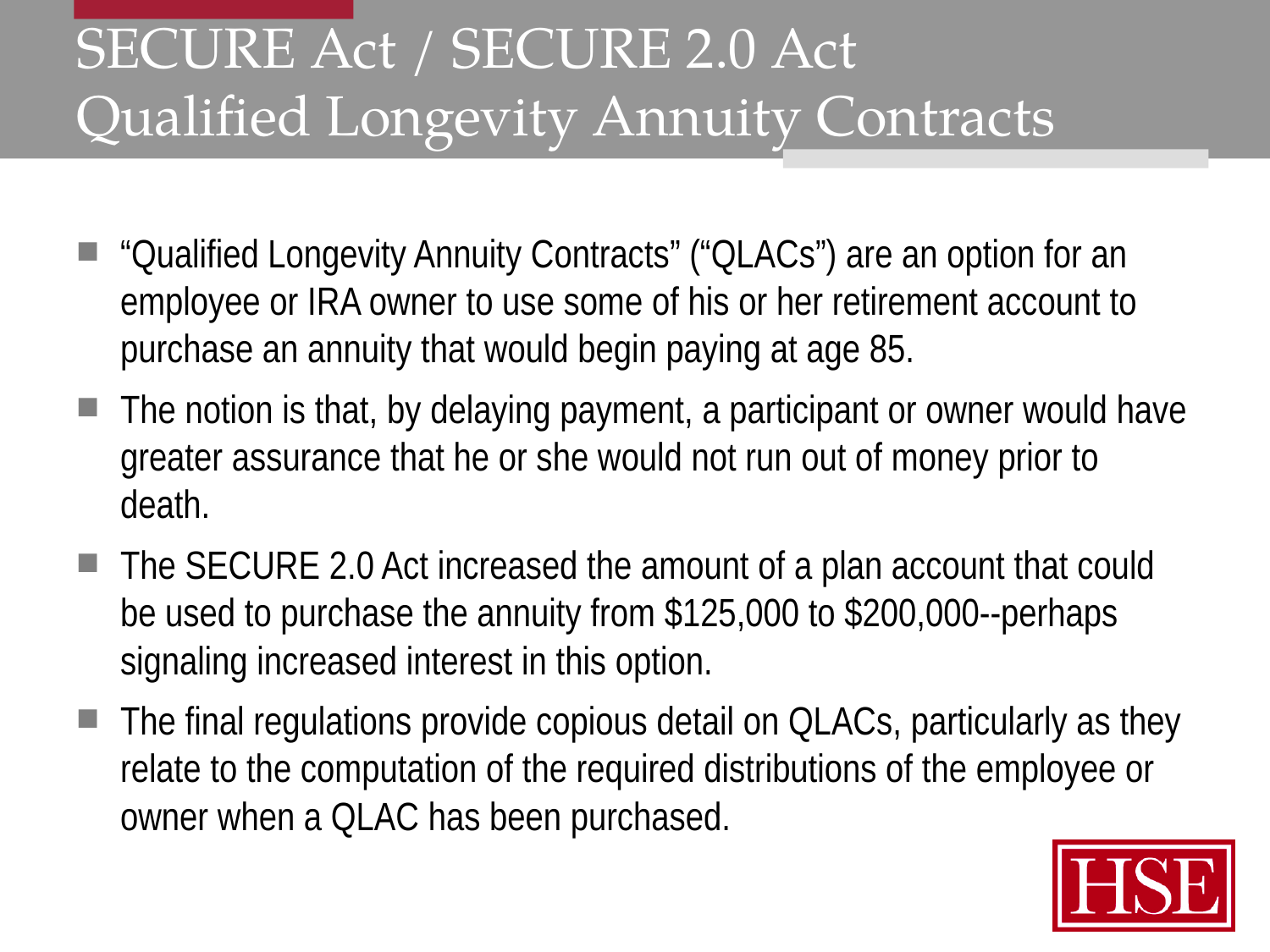

# SECURE Act / SECURE 2.0 Act Qualified Longevity Annuity Contracts
“Qualified Longevity Annuity Contracts” (“QLACs”) are an option for an employee or IRA owner to use some of his or her retirement account to purchase an annuity that would begin paying at age 85.
The notion is that, by delaying payment, a participant or owner would have greater assurance that he or she would not run out of money prior to death.
The SECURE 2.0 Act increased the amount of a plan account that could be used to purchase the annuity from $125,000 to $200,000--perhaps signaling increased interest in this option.
The final regulations provide copious detail on QLACs, particularly as they relate to the computation of the required distributions of the employee or owner when a QLAC has been purchased.